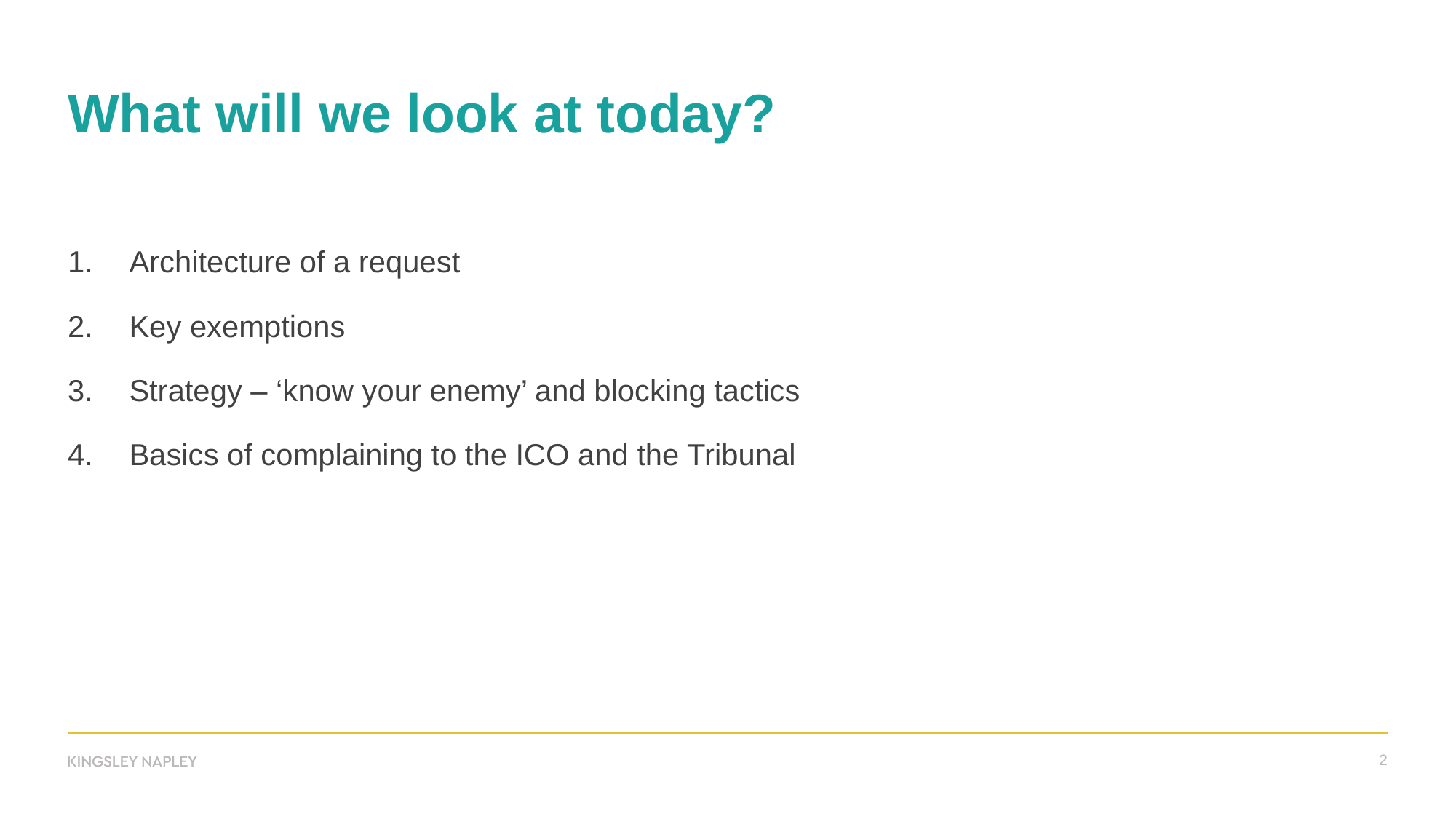

# What will we look at today?
Architecture of a request
Key exemptions
Strategy – ‘know your enemy’ and blocking tactics
Basics of complaining to the ICO and the Tribunal

2